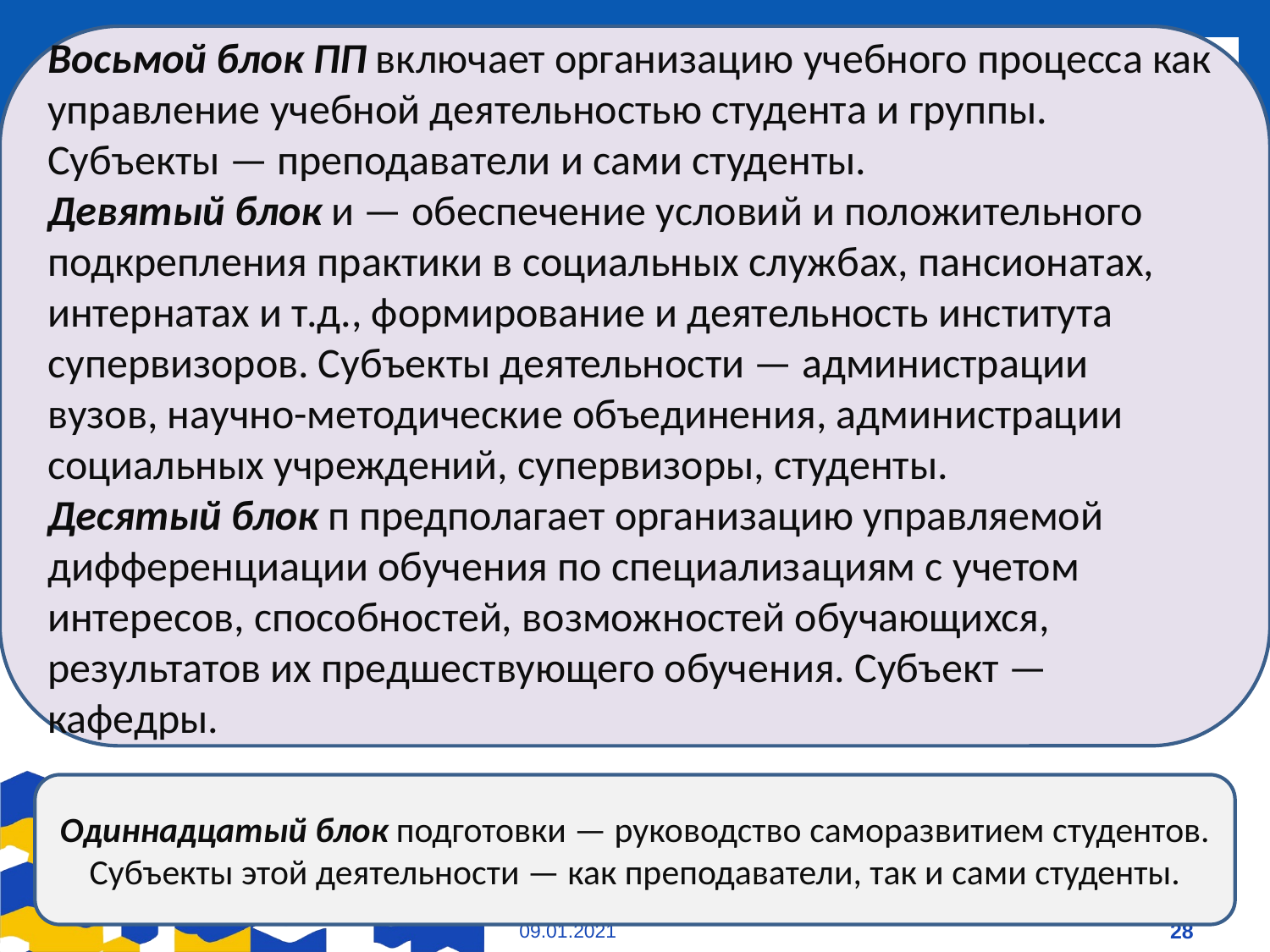

Восьмой блок ПП включает организацию учебного процесса как управление учебной деятельностью студента и группы. Субъекты — преподаватели и сами студенты.
Девятый блок и — обеспечение условий и положительного подкрепления практики в социальных службах, пансионатах, интернатах и т.д., формирование и деятельность института супервизоров. Субъекты деятельности — администрации вузов, научно-методические объединения, администрации социальных учреждений, супервизоры, студенты.
Десятый блок п предполагает организацию управляемой дифференциации обучения по специализациям с учетом интересов, способностей, возможностей обучающихся, результатов их предшествующего обучения. Субъект — кафедры.

Одиннадцатый блок подготовки — руководство саморазвитием студентов. Субъекты этой деятельности — как преподаватели, так и сами студенты.
09.01.2021
28